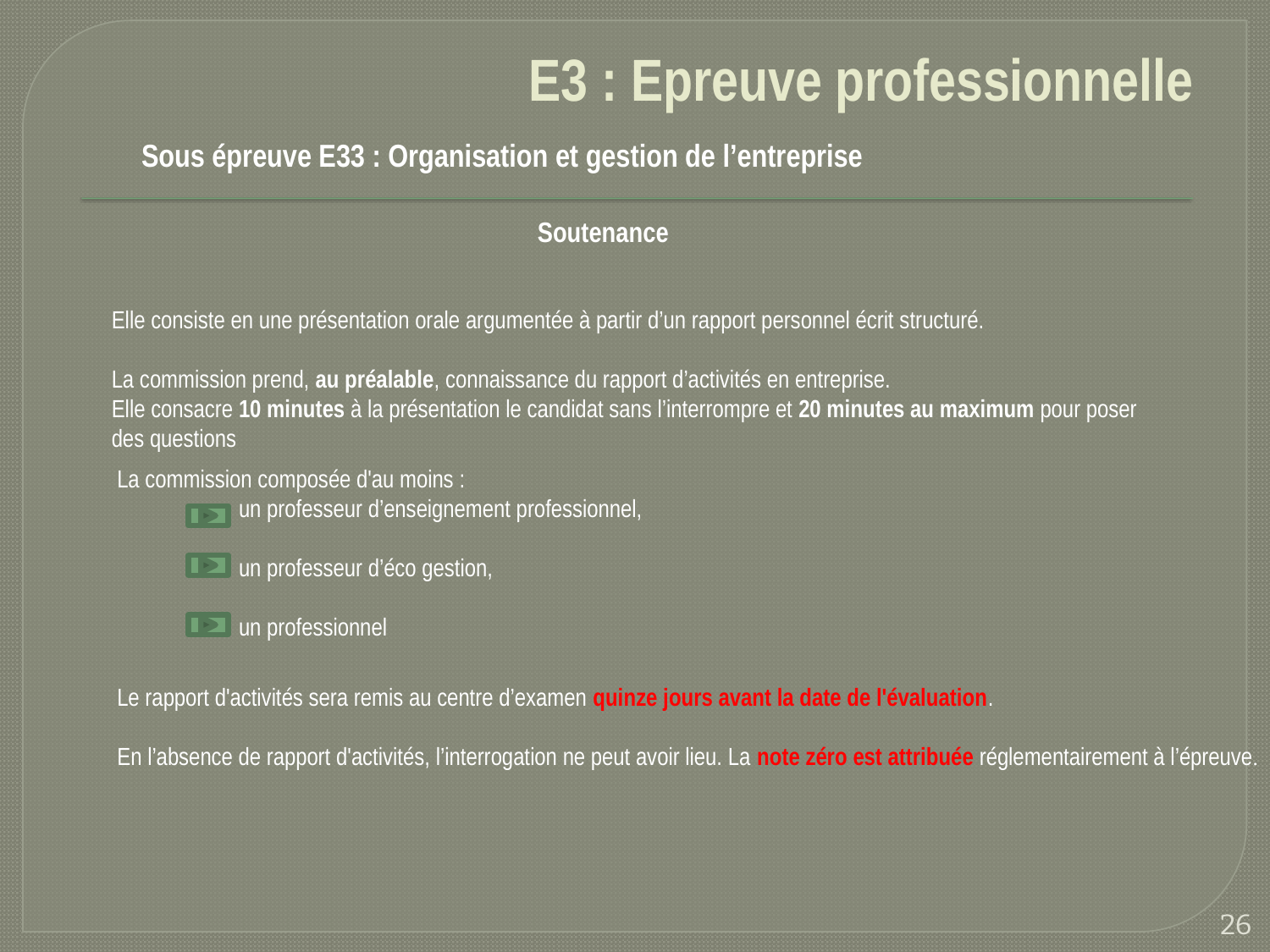

# E3 : Epreuve professionnelle
Sous épreuve E33 : Organisation et gestion de l’entreprise
Soutenance
Elle consiste en une présentation orale argumentée à partir d’un rapport personnel écrit structuré.
La commission prend, au préalable, connaissance du rapport d’activités en entreprise.
Elle consacre 10 minutes à la présentation le candidat sans l’interrompre et 20 minutes au maximum pour poser des questions
 La commission composée d'au moins :
 	un professeur d’enseignement professionnel,

 	un professeur d’éco gestion,

	un professionnel

Le rapport d'activités sera remis au centre d’examen quinze jours avant la date de l'évaluation.

En l’absence de rapport d'activités, l’interrogation ne peut avoir lieu. La note zéro est attribuée réglementairement à l’épreuve.
26